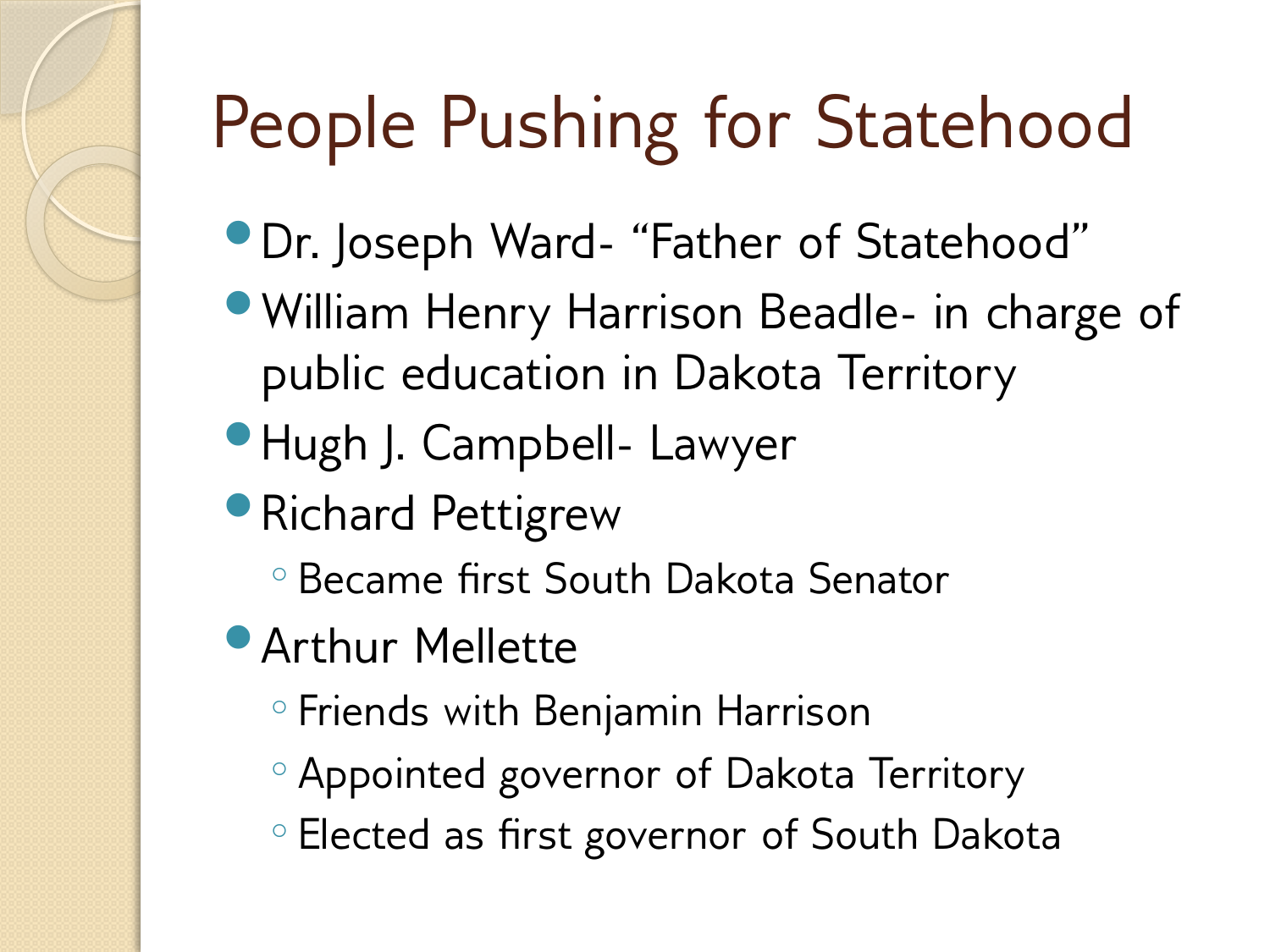

# People Pushing for Statehood
Dr. Joseph Ward- “Father of Statehood”
William Henry Harrison Beadle- in charge of public education in Dakota Territory
Hugh J. Campbell- Lawyer
Richard Pettigrew
Became first South Dakota Senator
Arthur Mellette
Friends with Benjamin Harrison
Appointed governor of Dakota Territory
Elected as first governor of South Dakota